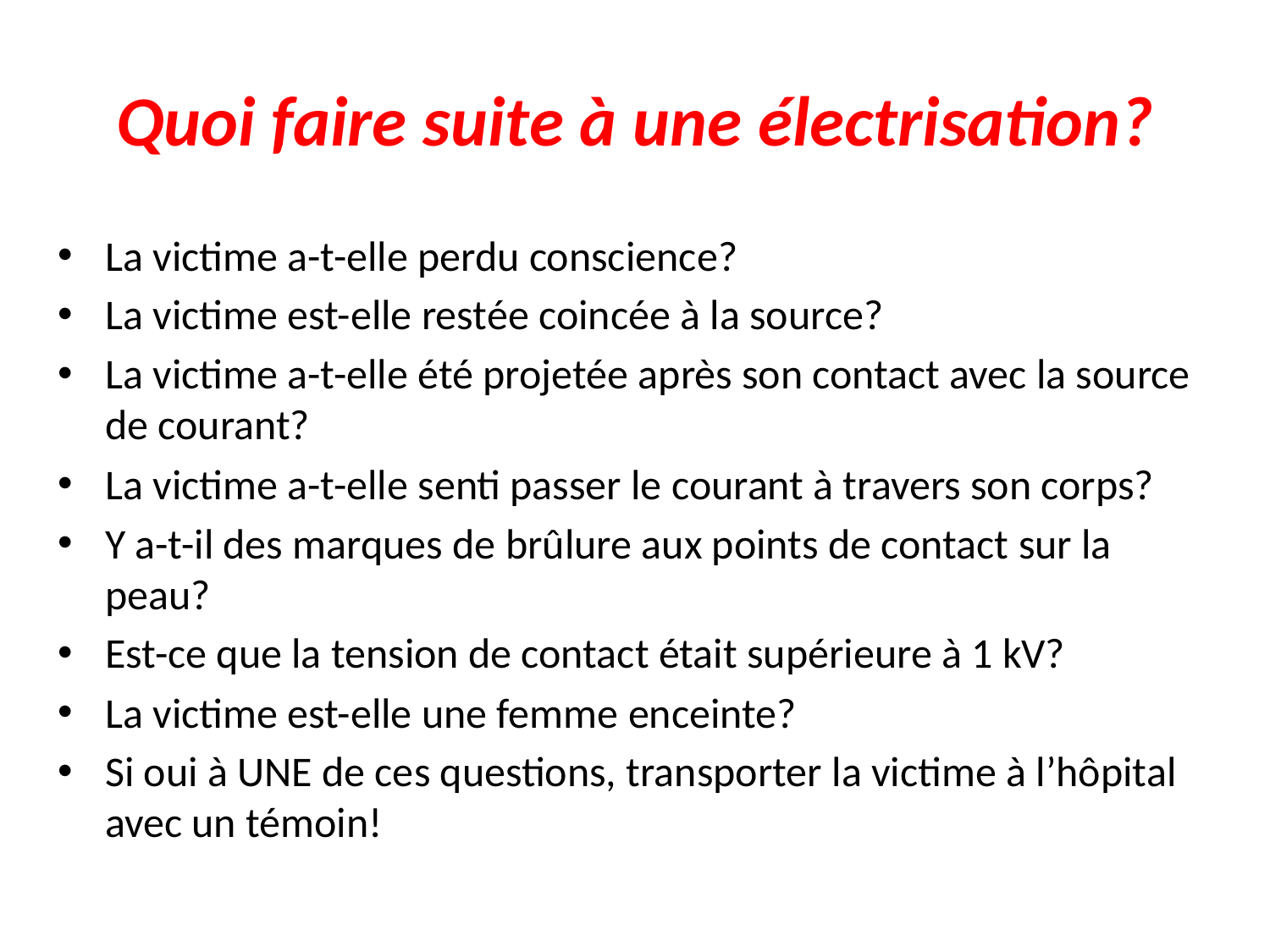

# Quoi faire suite à une électrisation?
La victime a-t-elle perdu conscience?
La victime est-elle restée coincée à la source?
La victime a-t-elle été projetée après son contact avec la source de courant?
La victime a-t-elle senti passer le courant à travers son corps?
Y a-t-il des marques de brûlure aux points de contact sur la peau?
Est-ce que la tension de contact était supérieure à 1 kV?
La victime est-elle une femme enceinte?
Si oui à UNE de ces questions, transporter la victime à l’hôpital avec un témoin!